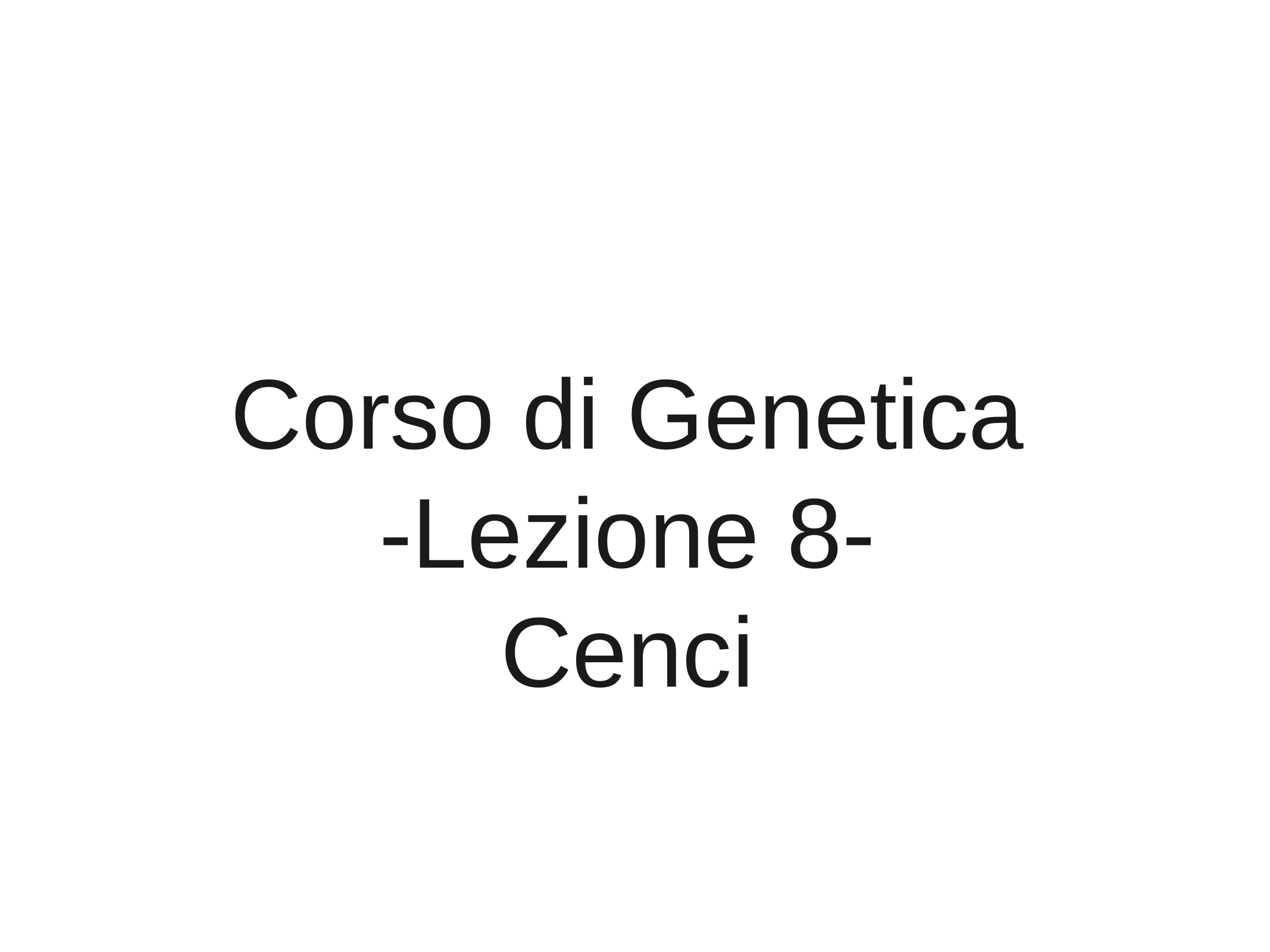

Corso di Genetica
-Lezione 6-
Cenci
Corso di Genetica
-Lezione 8-
Cenci